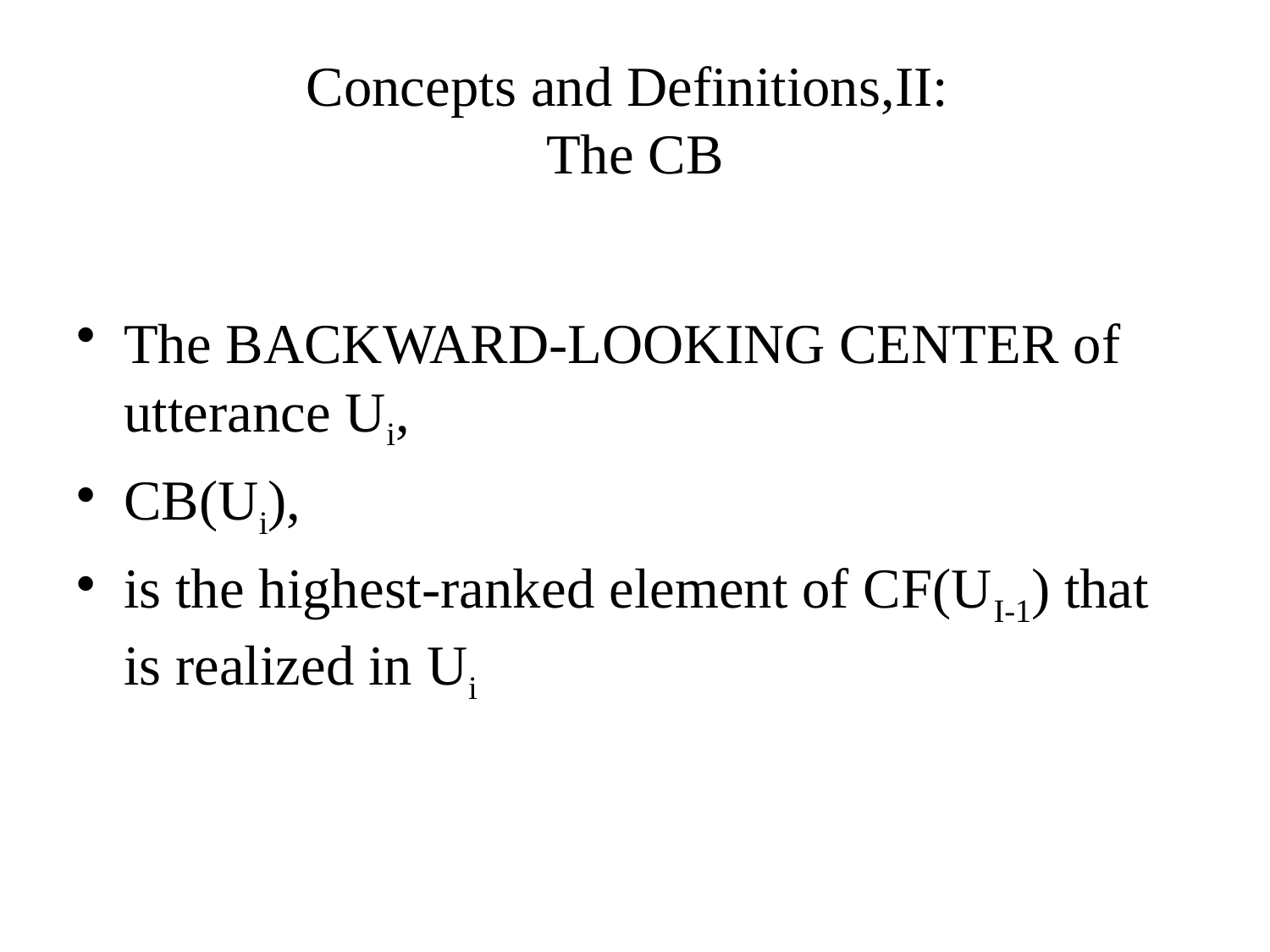

# Concepts and Definitions,II: The CB

The BACKWARD-LOOKING CENTER of utterance Ui,
CB(Ui),
is the highest-ranked element of CF(UI-1) that is realized in Ui